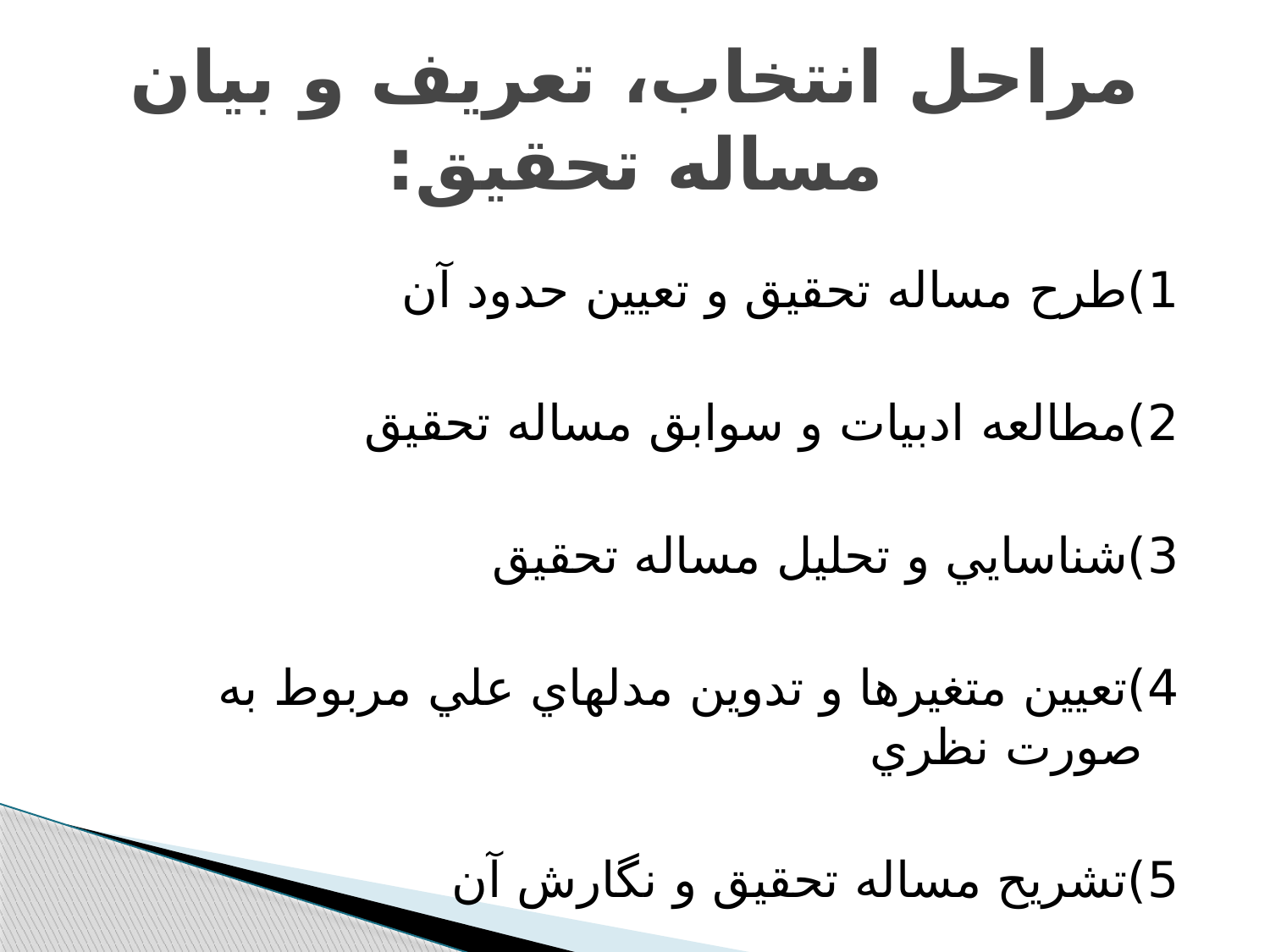

# مراحل انتخاب، تعريف و بيان مساله تحقيق:

1)طرح مساله تحقيق و تعيين حدود آن

2)مطالعه ادبيات و سوابق مساله تحقيق

3)شناسايي و تحليل مساله تحقيق

4)تعيين متغيرها و تدوين مدلهاي علي مربوط به صورت نظري

5)تشريح مساله تحقيق و نگارش آن